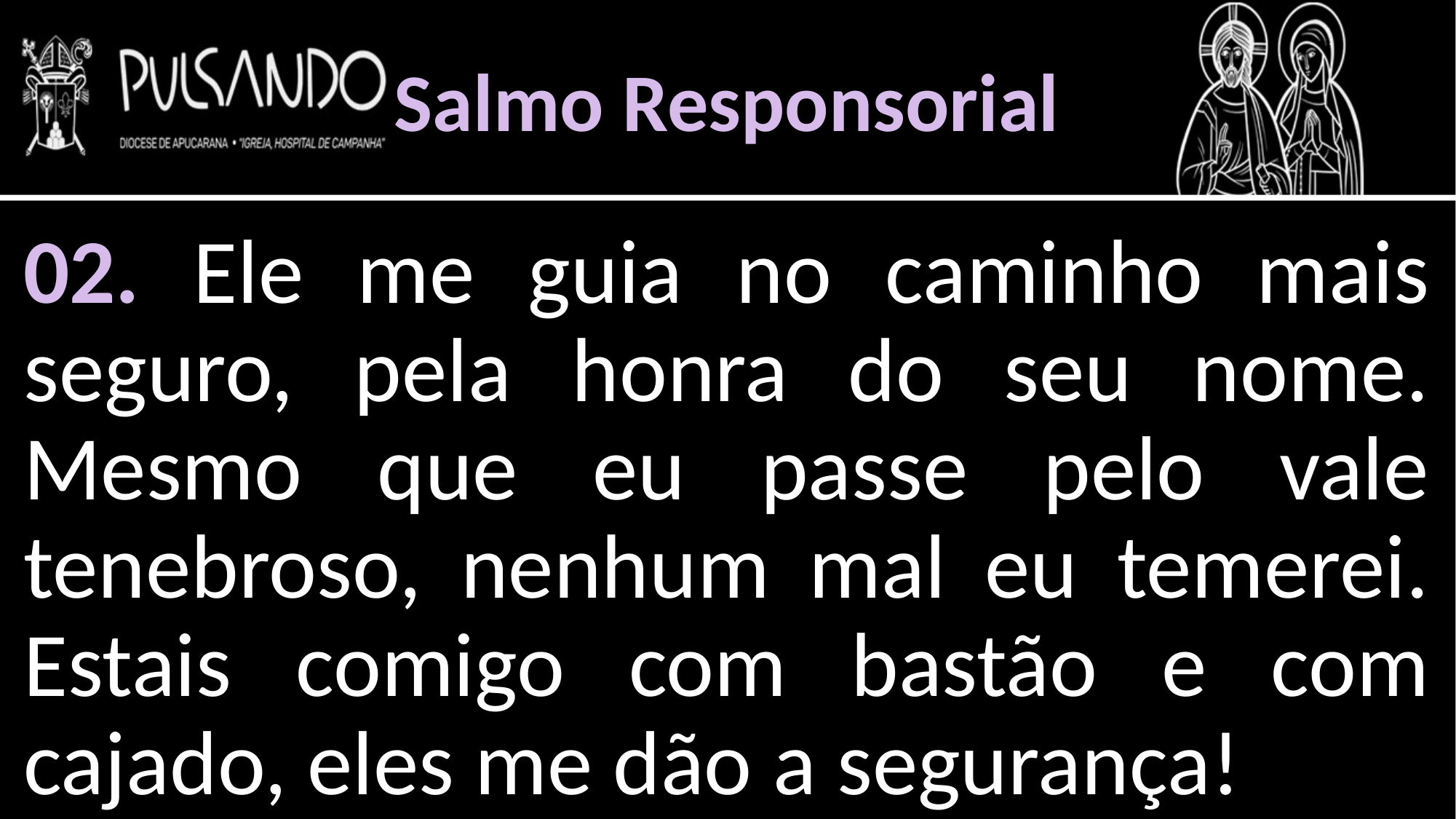

Salmo Responsorial
02. Ele me guia no caminho mais seguro, pela honra do seu nome. Mesmo que eu passe pelo vale tenebroso, nenhum mal eu temerei. Estais comigo com bastão e com cajado, eles me dão a segurança!